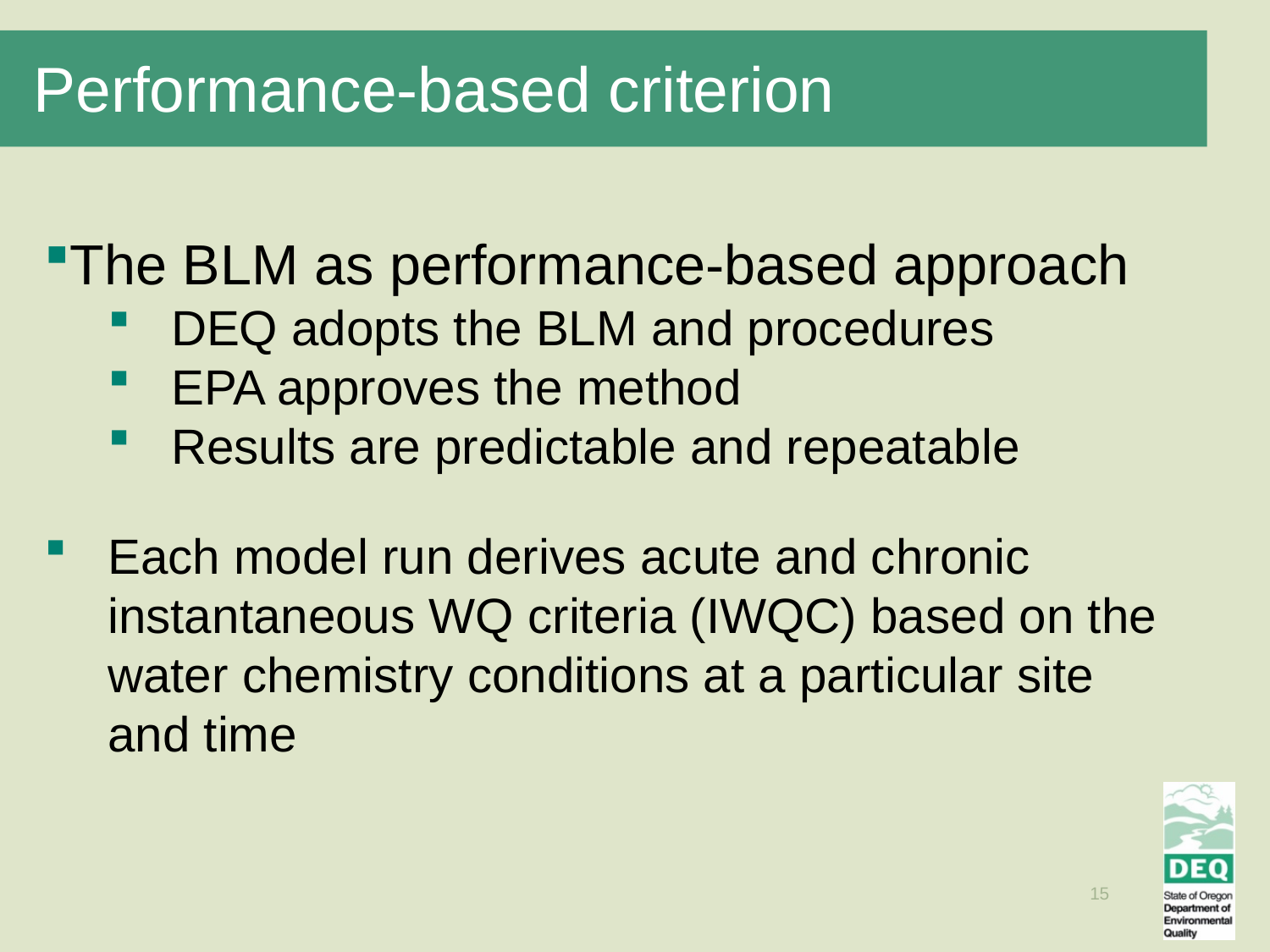

Performance-based criterion

The BLM as performance-based approach
DEQ adopts the BLM and procedures
EPA approves the method
Results are predictable and repeatable

Each model run derives acute and chronic instantaneous WQ criteria (IWQC) based on the water chemistry conditions at a particular site and time

15